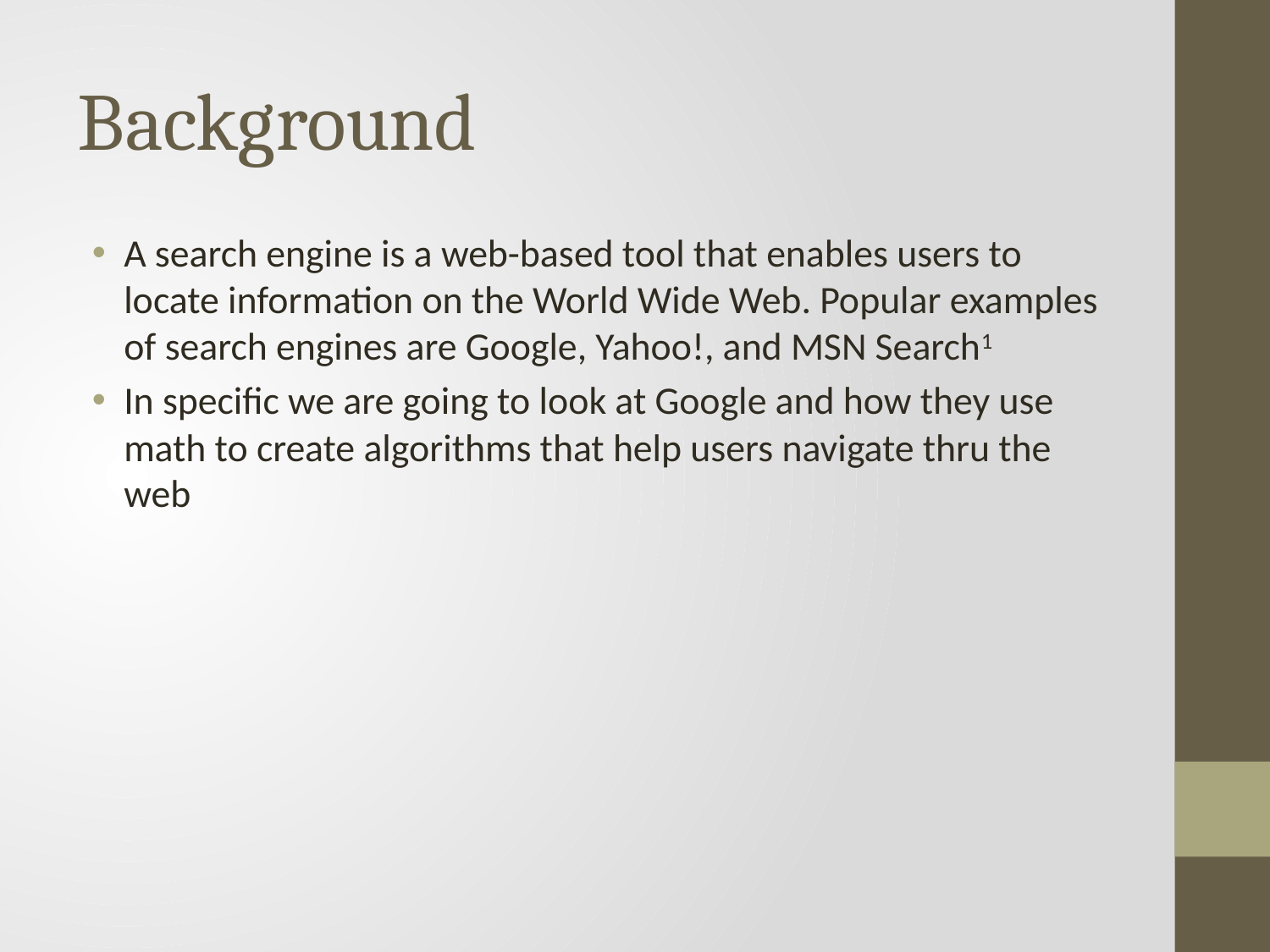

# Background
A search engine is a web-based tool that enables users to locate information on the World Wide Web. Popular examples of search engines are Google, Yahoo!, and MSN Search1
In specific we are going to look at Google and how they use math to create algorithms that help users navigate thru the web